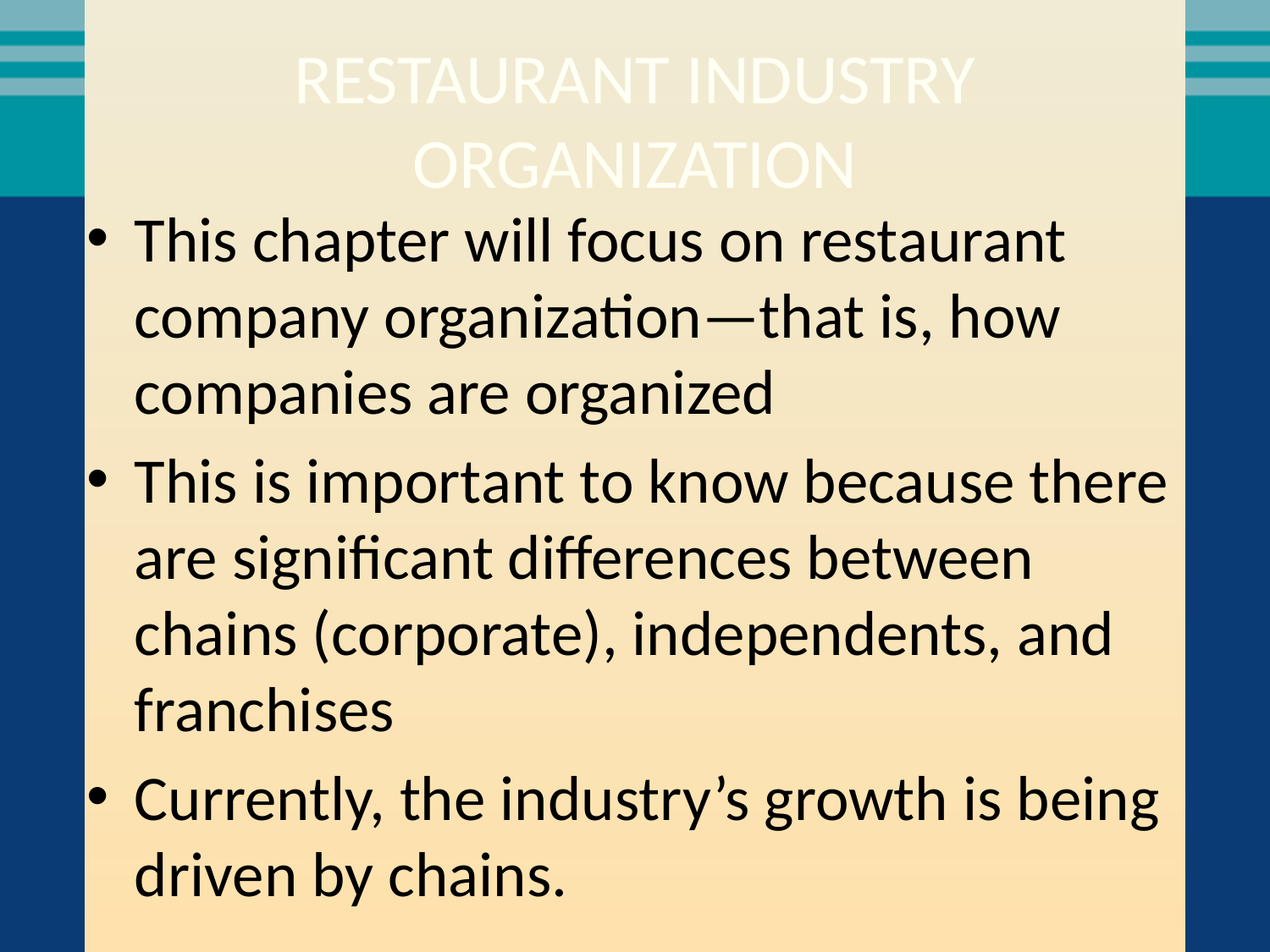

# RESTAURANT INDUSTRY ORGANIZATION
This chapter will focus on restaurant company organization—that is, how companies are organized
This is important to know because there are significant differences between chains (corporate), independents, and franchises
Currently, the industry’s growth is being driven by chains.